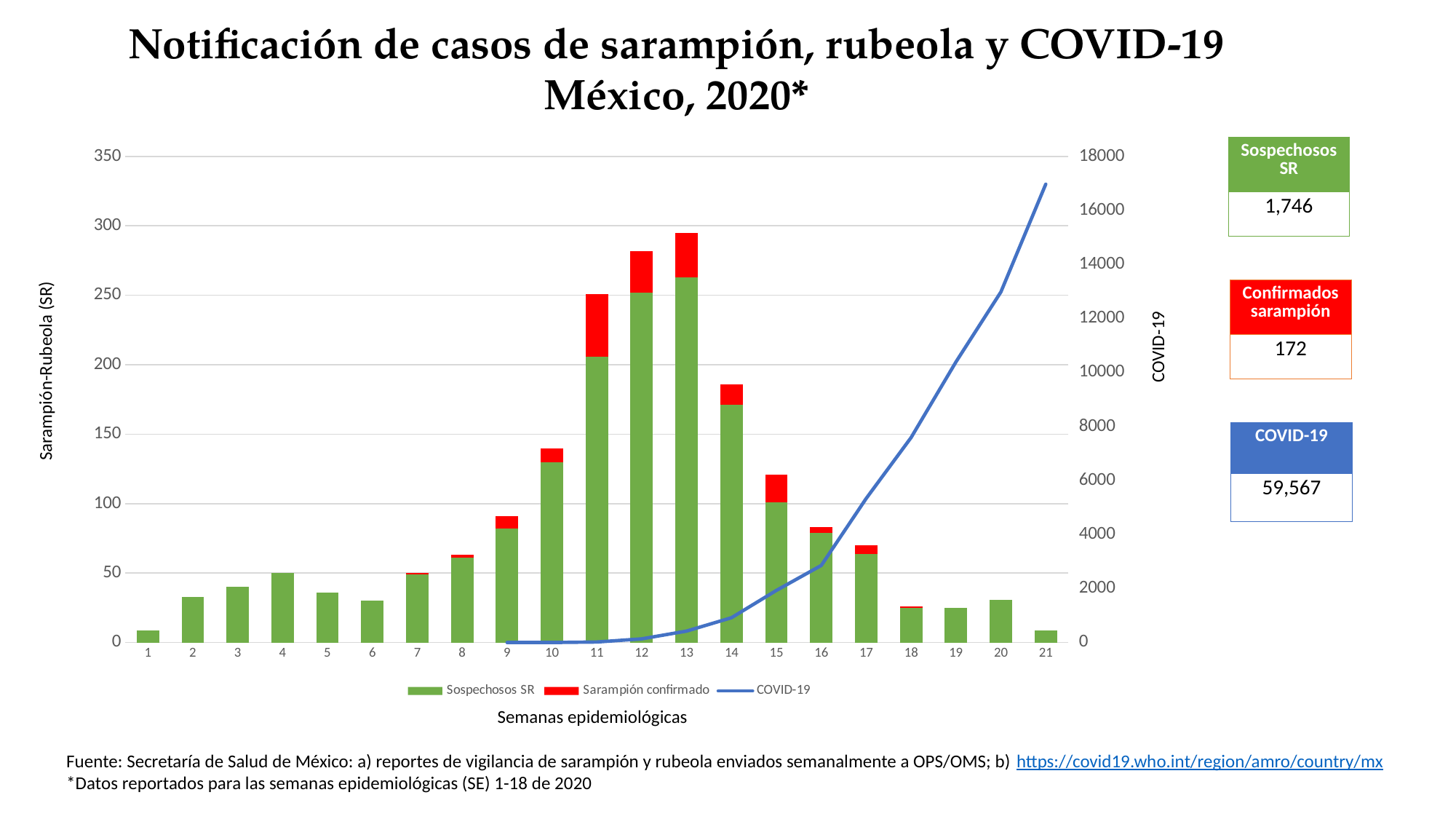

Notificación de casos de sarampión, rubeola y COVID-19
México, 2020*

### Chart

| Category | Sospechosos SR | Sarampión confirmado | COVID-19 |
|---|---|---|---|
| Sospechosos SR |
| --- |
| 1,746 |
COVID-19
Sarampión-Rubeola (SR)
| Confirmados sarampión |
| --- |
| 172 |
| COVID-19 |
| --- |
| 59,567 |
Semanas epidemiológicas
Fuente: Secretaría de Salud de México: a) reportes de vigilancia de sarampión y rubeola enviados semanalmente a OPS/OMS; b) https://covid19.who.int/region/amro/country/mx
*Datos reportados para las semanas epidemiológicas (SE) 1-18 de 2020